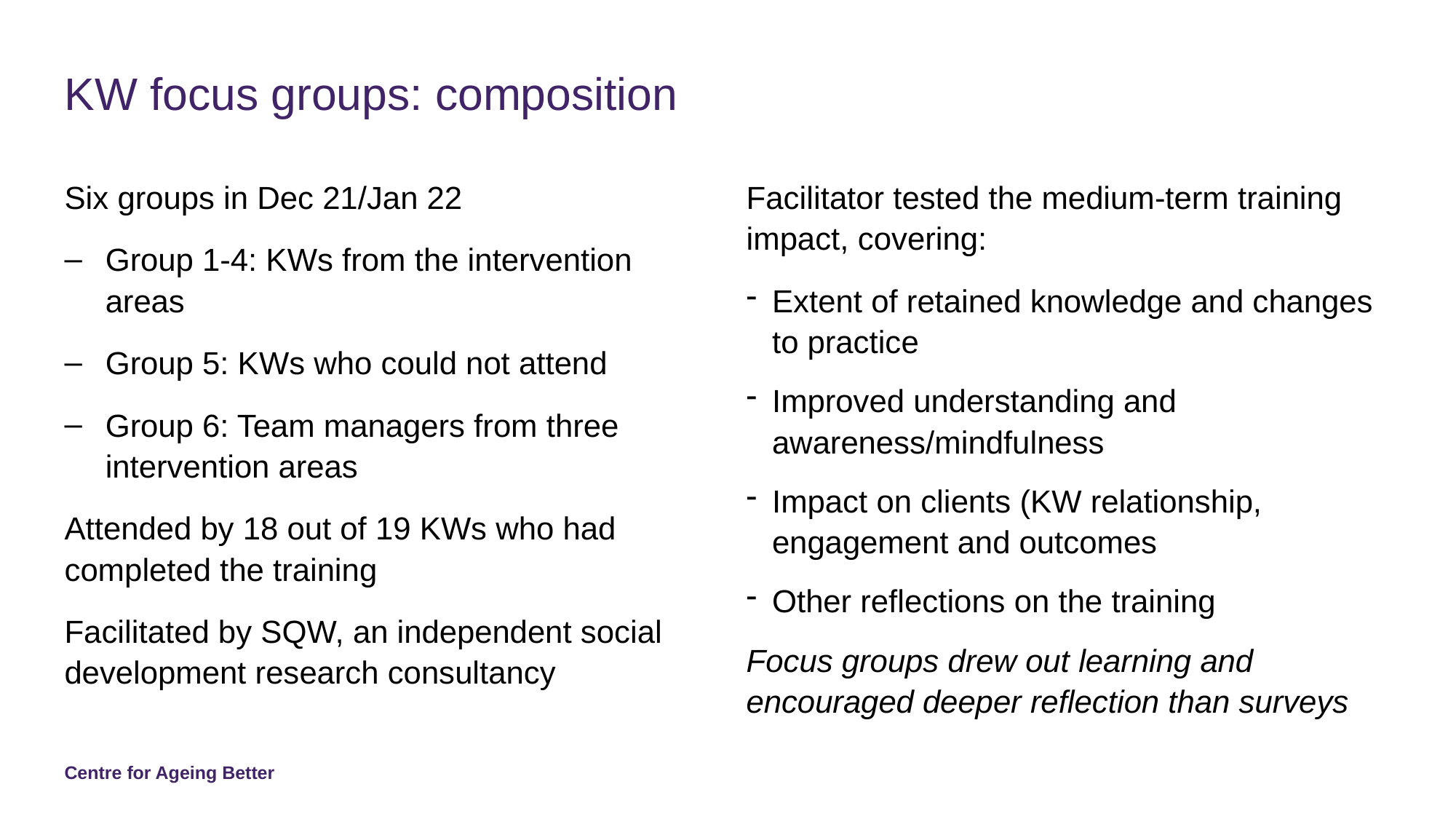

# KW focus groups: composition
Six groups in Dec 21/Jan 22
Group 1-4: KWs from the intervention areas
Group 5: KWs who could not attend
Group 6: Team managers from three intervention areas
Attended by 18 out of 19 KWs who had completed the training
Facilitated by SQW, an independent social development research consultancy

Facilitator tested the medium-term training impact, covering:
Extent of retained knowledge and changes to practice
Improved understanding and awareness/mindfulness
Impact on clients (KW relationship, engagement and outcomes
Other reflections on the training
Focus groups drew out learning and encouraged deeper reflection than surveys